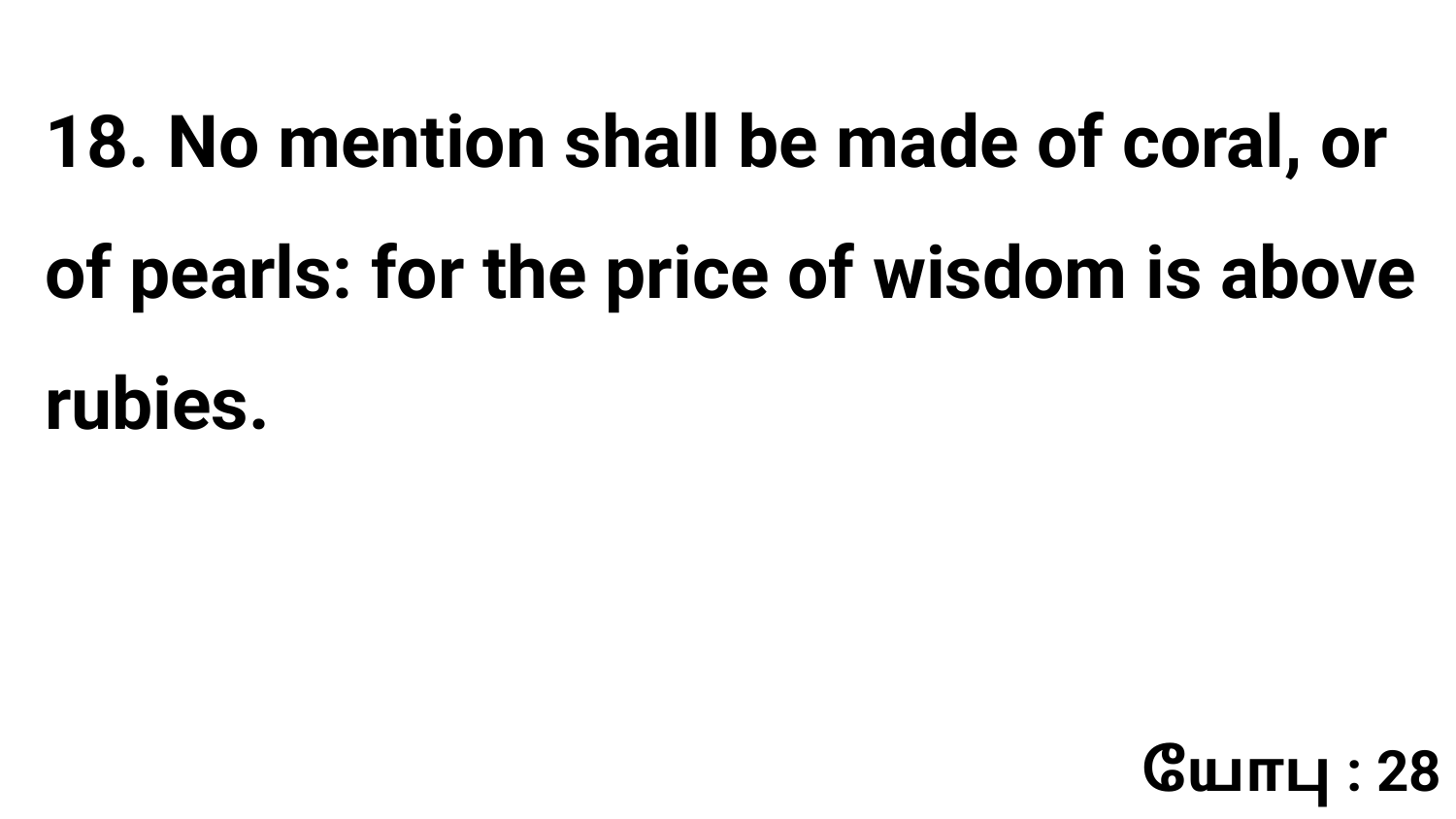

18. No mention shall be made of coral, or of pearls: for the price of wisdom is above rubies.
யோபு : 28